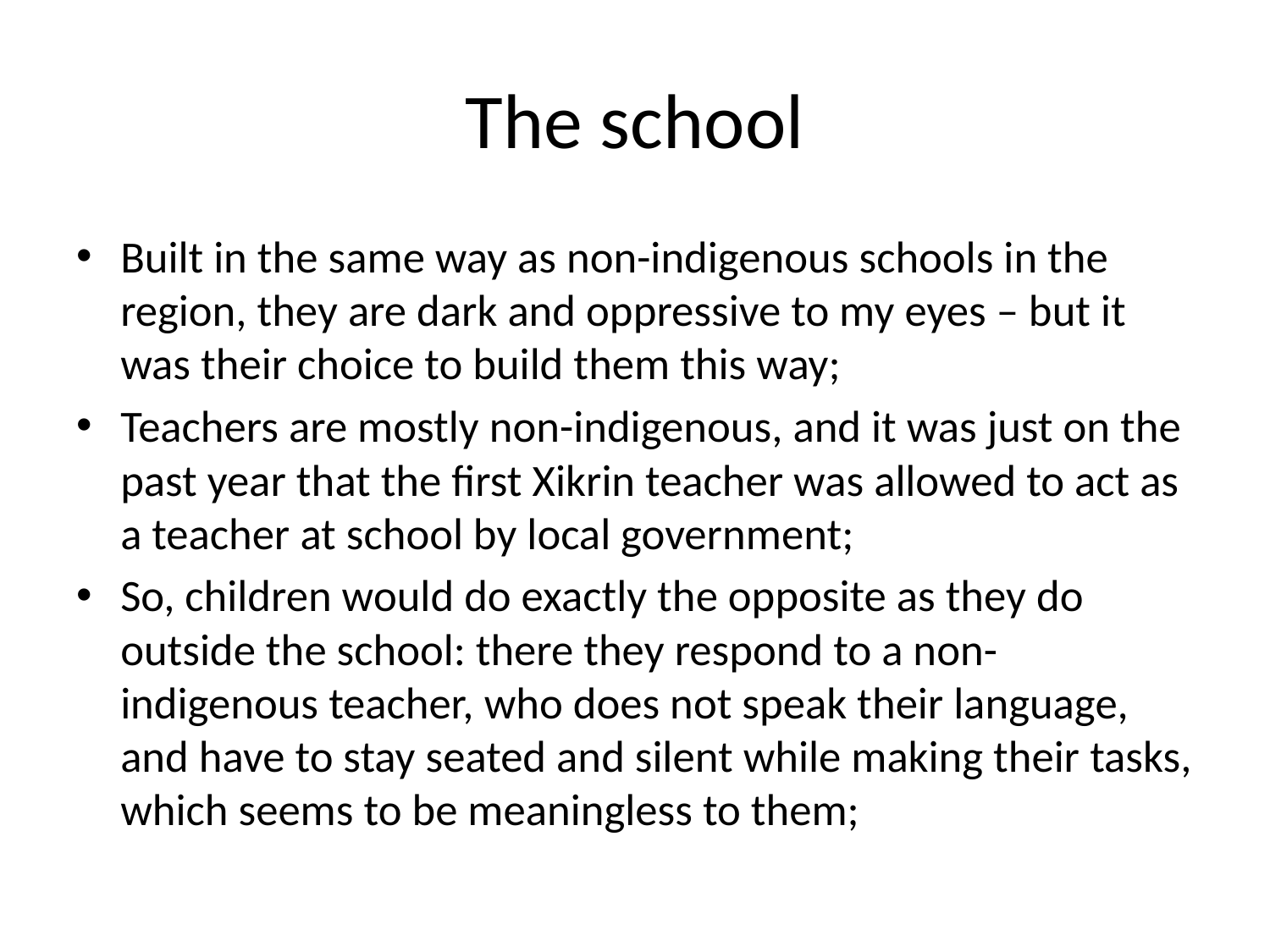

# The school
Built in the same way as non-indigenous schools in the region, they are dark and oppressive to my eyes – but it was their choice to build them this way;
Teachers are mostly non-indigenous, and it was just on the past year that the first Xikrin teacher was allowed to act as a teacher at school by local government;
So, children would do exactly the opposite as they do outside the school: there they respond to a non-indigenous teacher, who does not speak their language, and have to stay seated and silent while making their tasks, which seems to be meaningless to them;